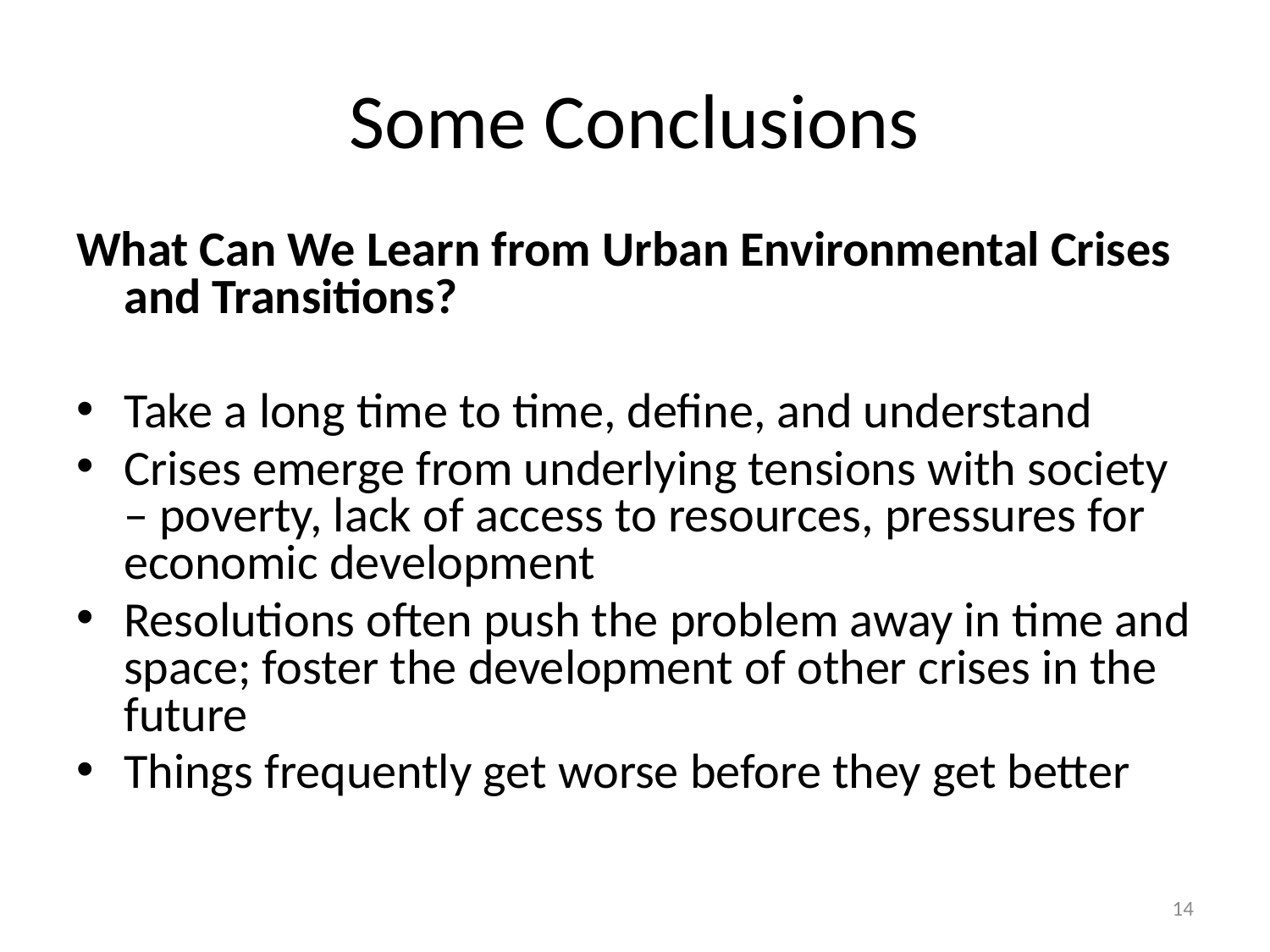

# Some Conclusions

What Can We Learn from Urban Environmental Crises and Transitions?

Take a long time to time, define, and understand
Crises emerge from underlying tensions with society – poverty, lack of access to resources, pressures for economic development
Resolutions often push the problem away in time and space; foster the development of other crises in the future
Things frequently get worse before they get better

14